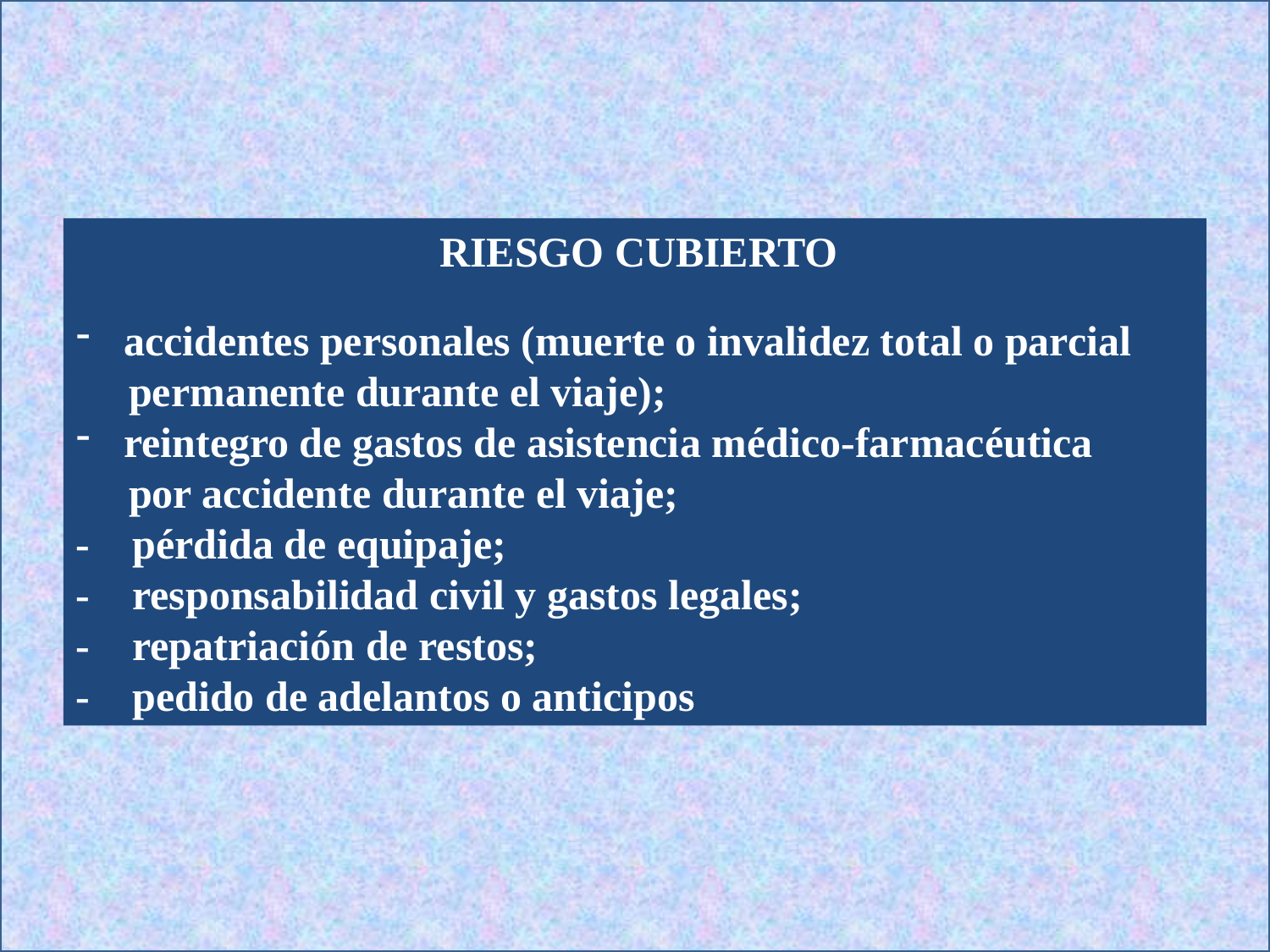

RIESGO CUBIERTO

accidentes personales (muerte o invalidez total o parcial
     permanente durante el viaje);
reintegro de gastos de asistencia médico-farmacéutica
     por accidente durante el viaje;
-    pérdida de equipaje;
-    responsabilidad civil y gastos legales;
-    repatriación de restos;
-    pedido de adelantos o anticipos